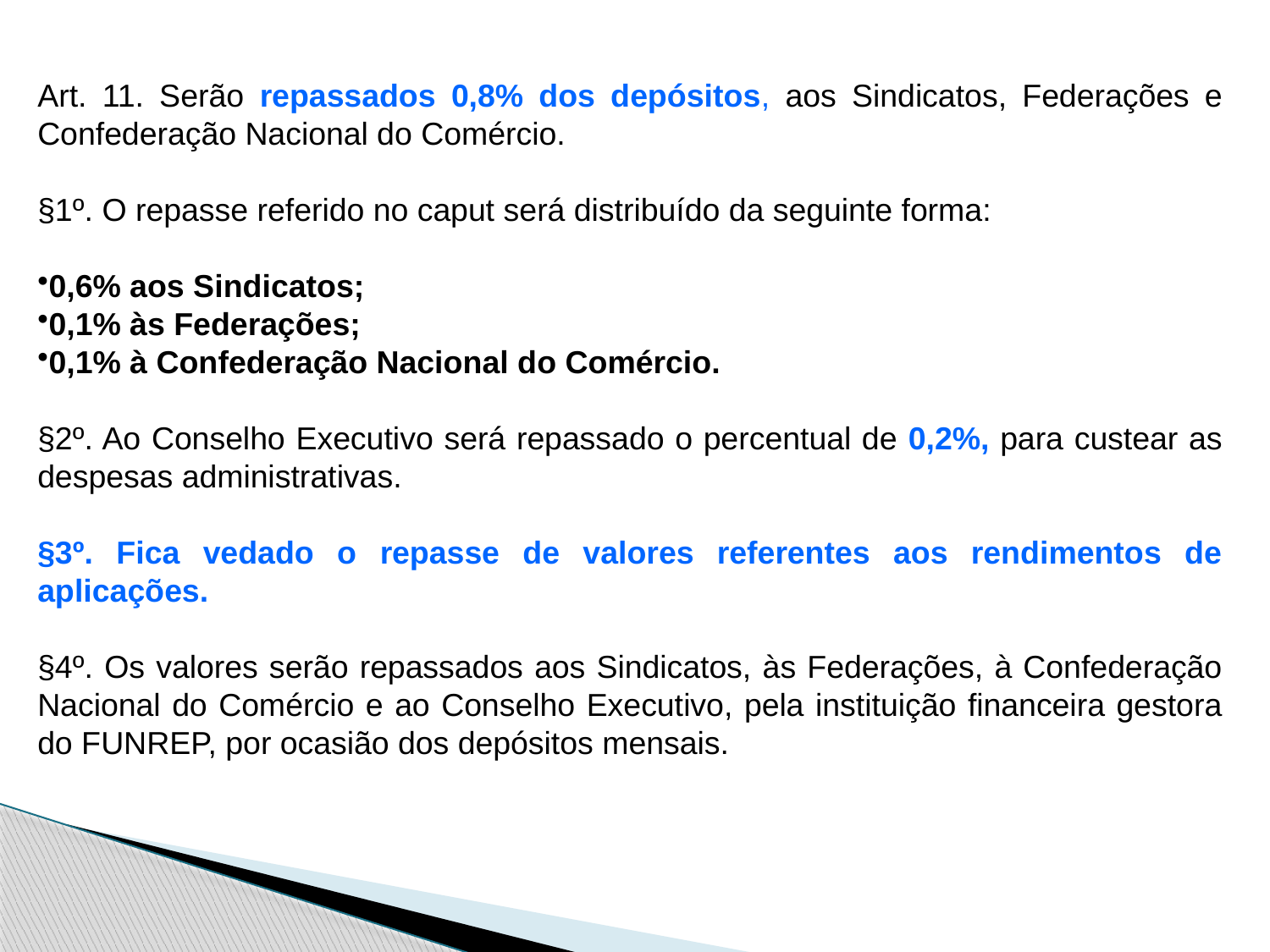

Art. 11. Serão repassados 0,8% dos depósitos, aos Sindicatos, Federações e Confederação Nacional do Comércio.

§1º. O repasse referido no caput será distribuído da seguinte forma:

0,6% aos Sindicatos;
0,1% às Federações;
0,1% à Confederação Nacional do Comércio.

§2º. Ao Conselho Executivo será repassado o percentual de 0,2%, para custear as despesas administrativas.

§3º. Fica vedado o repasse de valores referentes aos rendimentos de aplicações.

§4º. Os valores serão repassados aos Sindicatos, às Federações, à Confederação Nacional do Comércio e ao Conselho Executivo, pela instituição financeira gestora do FUNREP, por ocasião dos depósitos mensais.